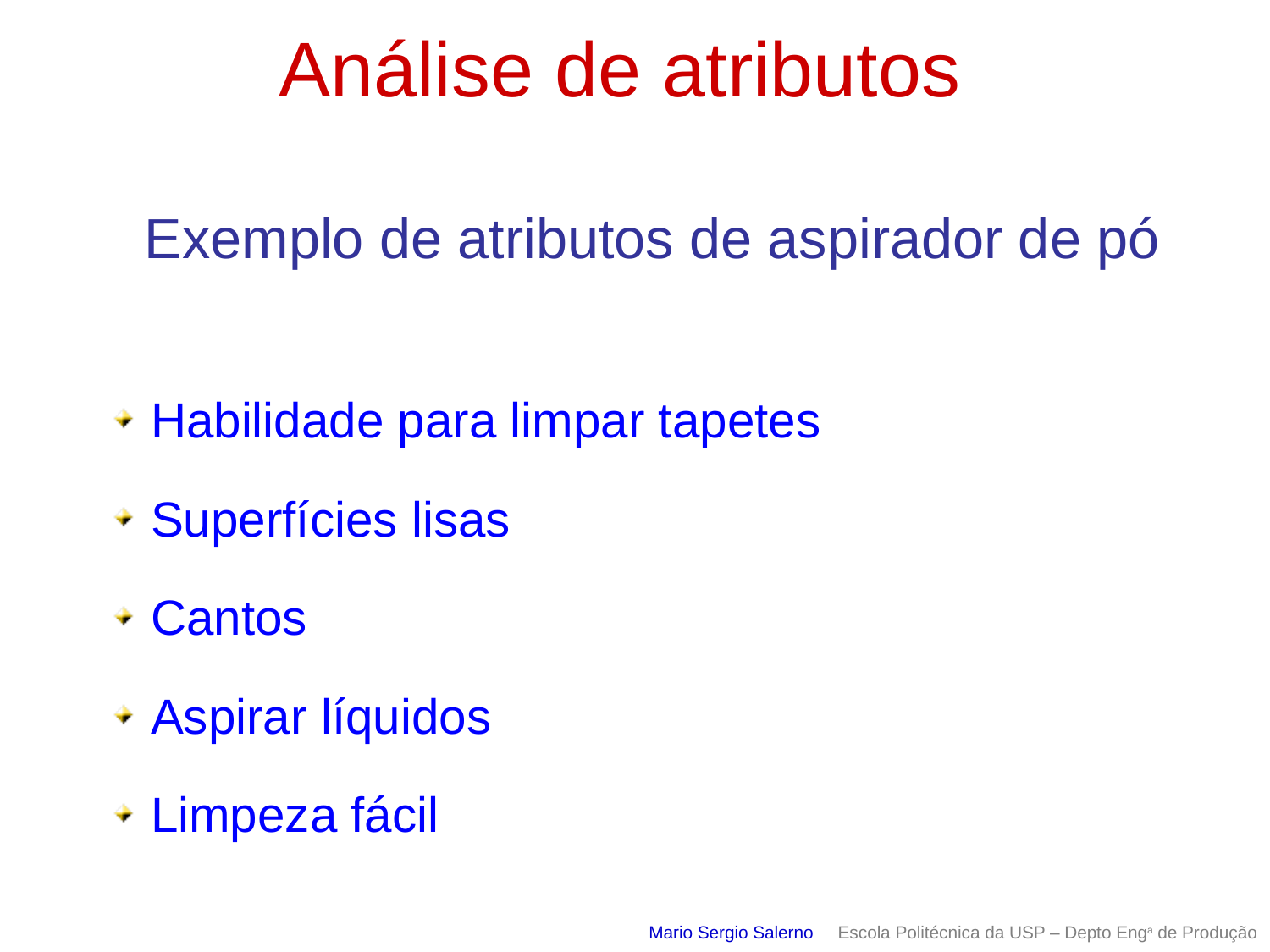

# Análise de atributos
Exemplo de atributos de aspirador de pó

Habilidade para limpar tapetes
Superfícies lisas
Cantos
Aspirar líquidos
Limpeza fácil

Mario Sergio Salerno     Escola Politécnica da USP – Depto Enga de Produção